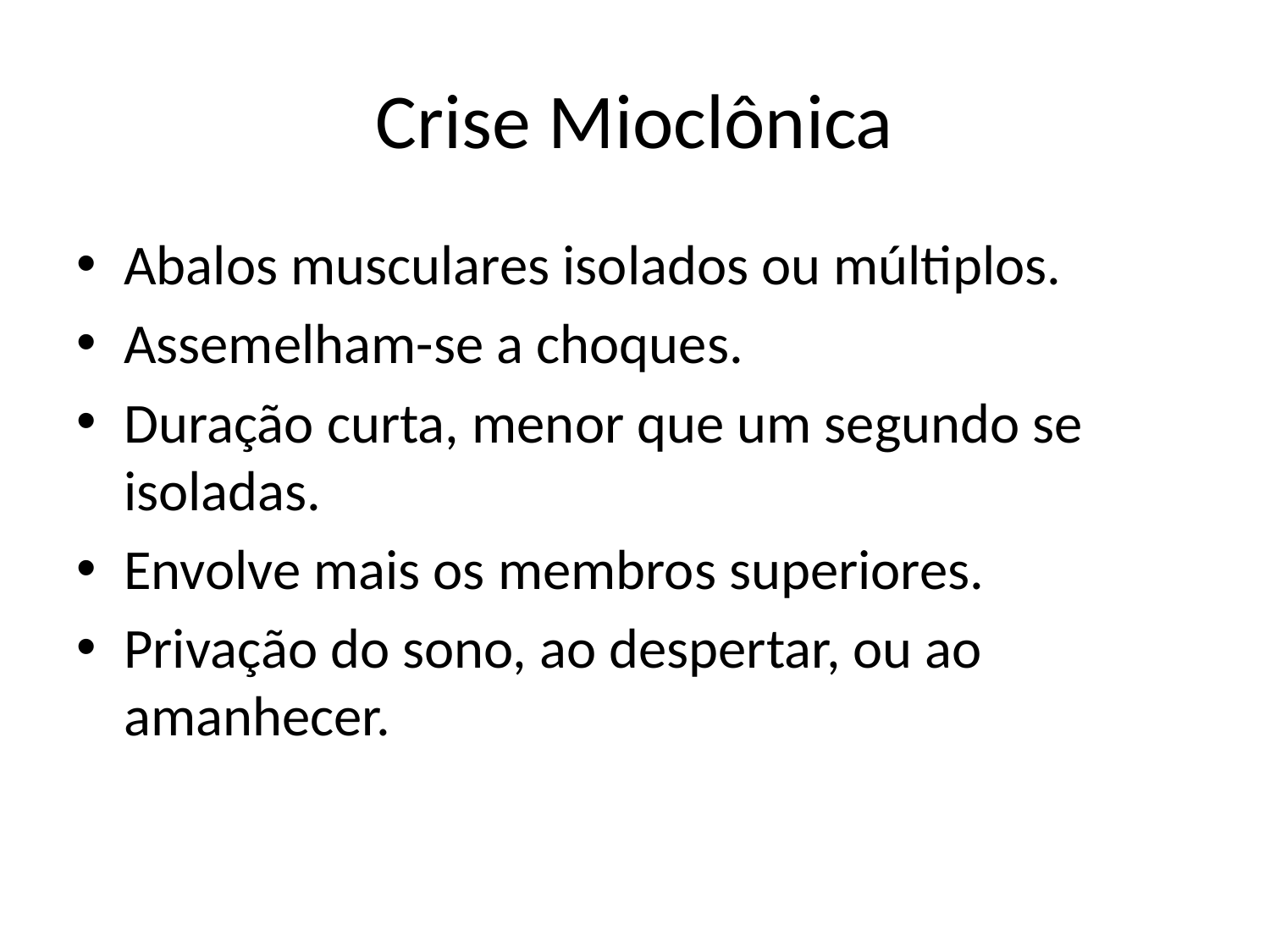

# Crise Mioclônica
Abalos musculares isolados ou múltiplos.
Assemelham-se a choques.
Duração curta, menor que um segundo se isoladas.
Envolve mais os membros superiores.
Privação do sono, ao despertar, ou ao amanhecer.